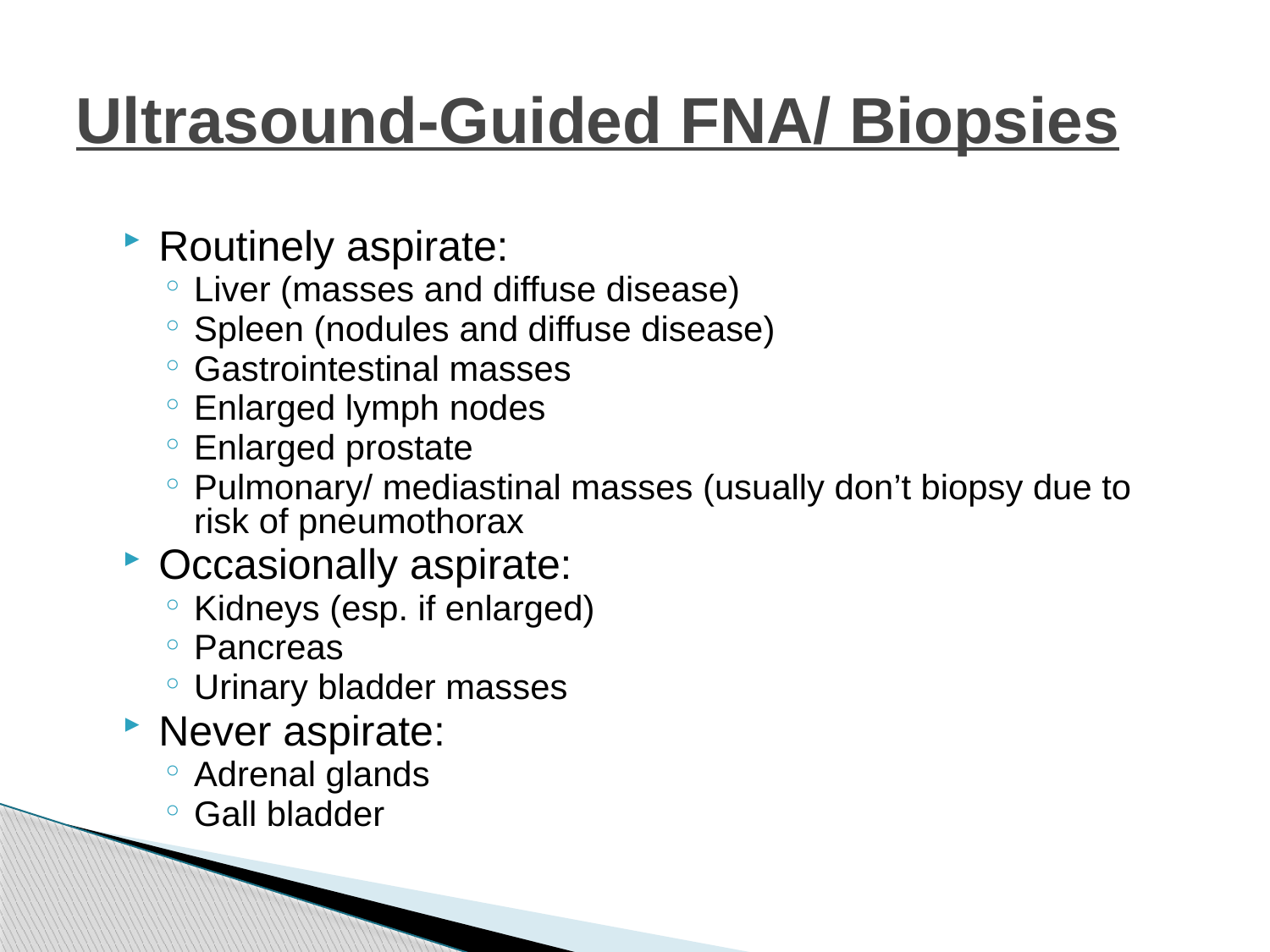

# Ultrasound-Guided FNA/ Biopsies
Routinely aspirate:
Liver (masses and diffuse disease)
Spleen (nodules and diffuse disease)
Gastrointestinal masses
Enlarged lymph nodes
Enlarged prostate
Pulmonary/ mediastinal masses (usually don’t biopsy due to risk of pneumothorax
Occasionally aspirate:
Kidneys (esp. if enlarged)
Pancreas
Urinary bladder masses
Never aspirate:
Adrenal glands
Gall bladder